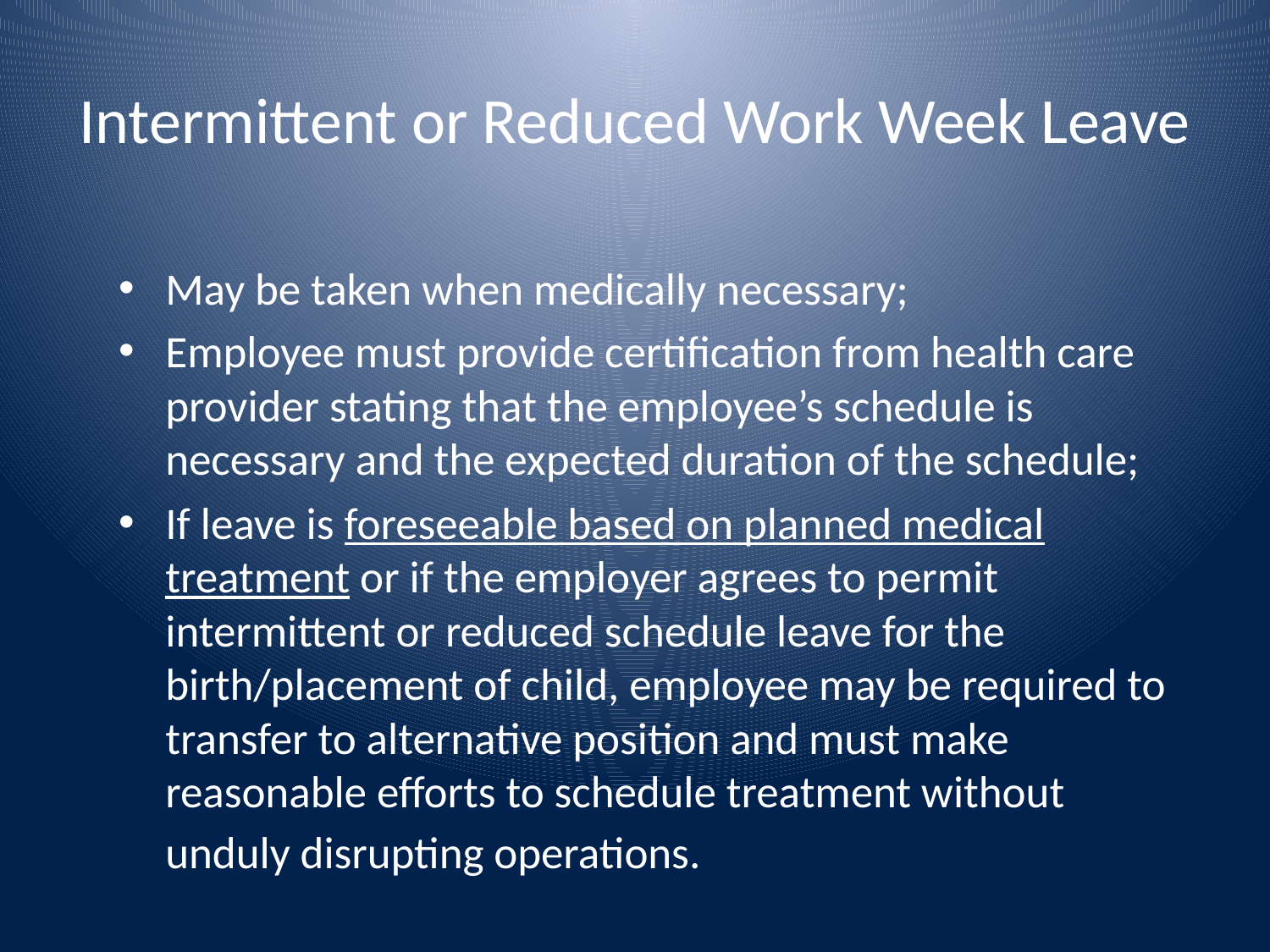

# Intermittent or Reduced Work Week Leave
May be taken when medically necessary;
Employee must provide certification from health care provider stating that the employee’s schedule is necessary and the expected duration of the schedule;
If leave is foreseeable based on planned medical treatment or if the employer agrees to permit intermittent or reduced schedule leave for the birth/placement of child, employee may be required to transfer to alternative position and must make reasonable efforts to schedule treatment without unduly disrupting operations.